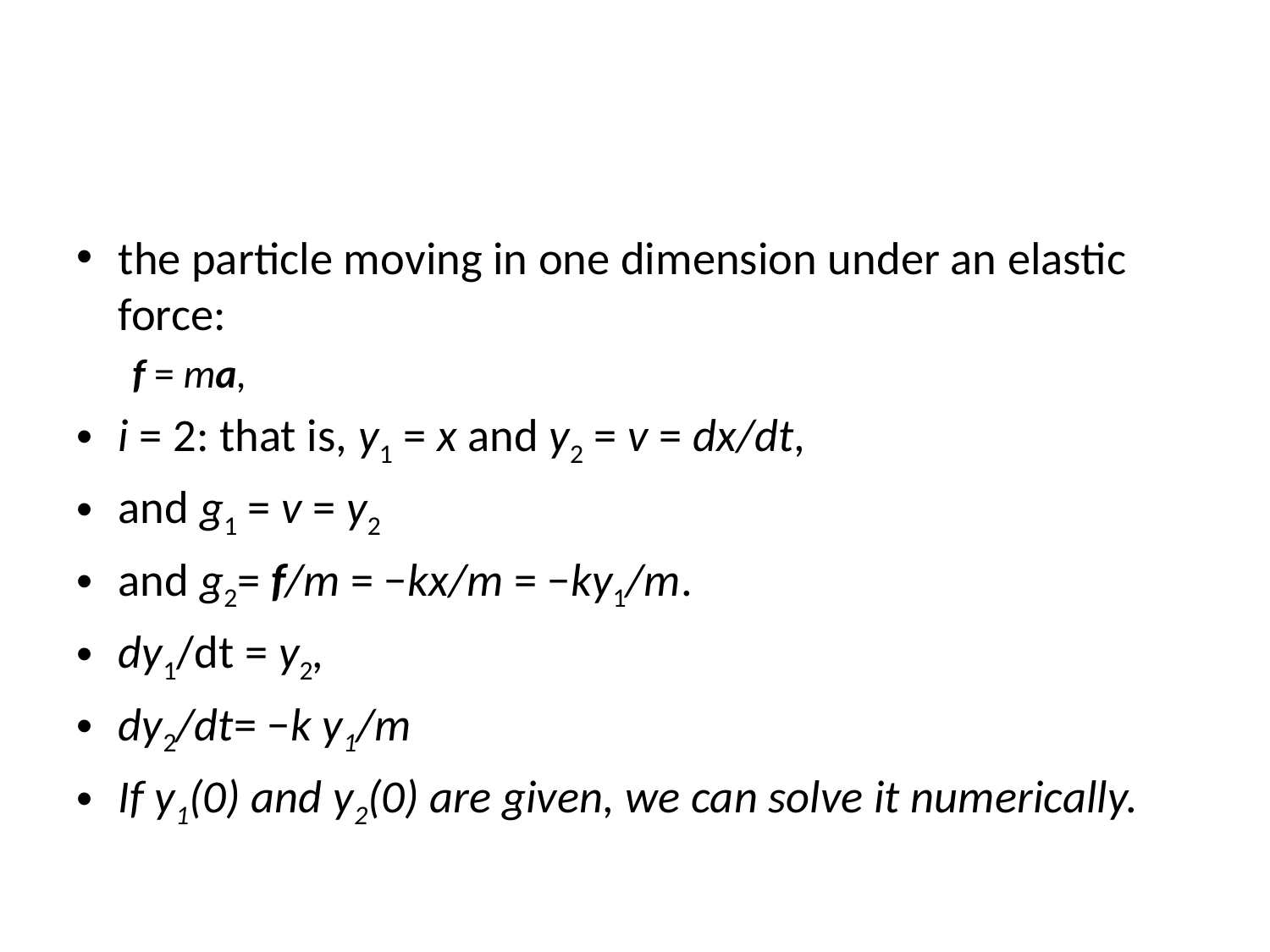

#
the particle moving in one dimension under an elastic force:
f = ma,
i = 2: that is, y1 = x and y2 = v = dx/dt,
and g1 = v = y2
and g2= f/m = −kx/m = −ky1/m.
dy1/dt = y2,
dy2/dt= −k y1/m
If y1(0) and y2(0) are given, we can solve it numerically.